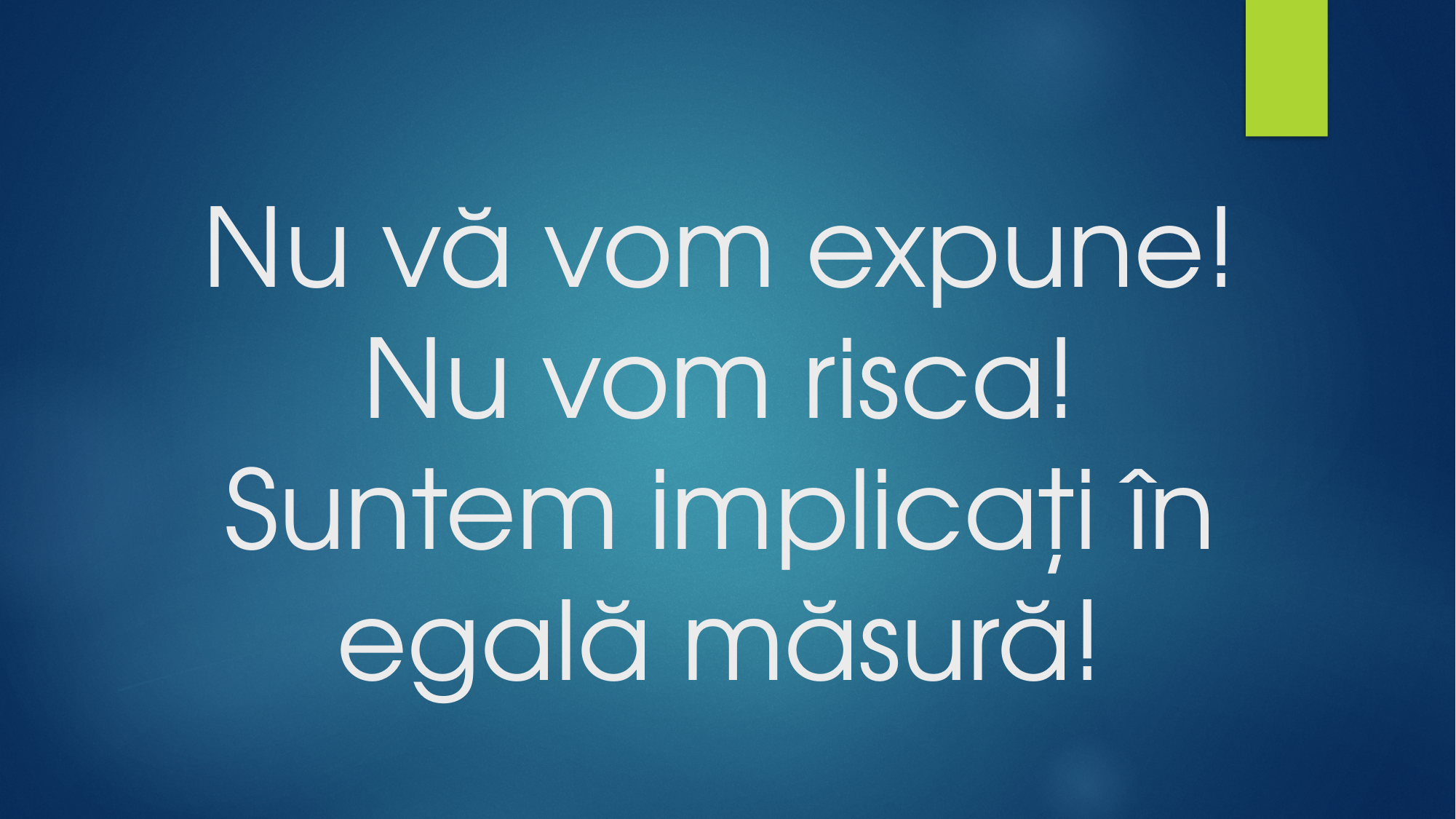

# Nu vă vom expune! Nu vom risca! Suntem implicați în egală măsură!